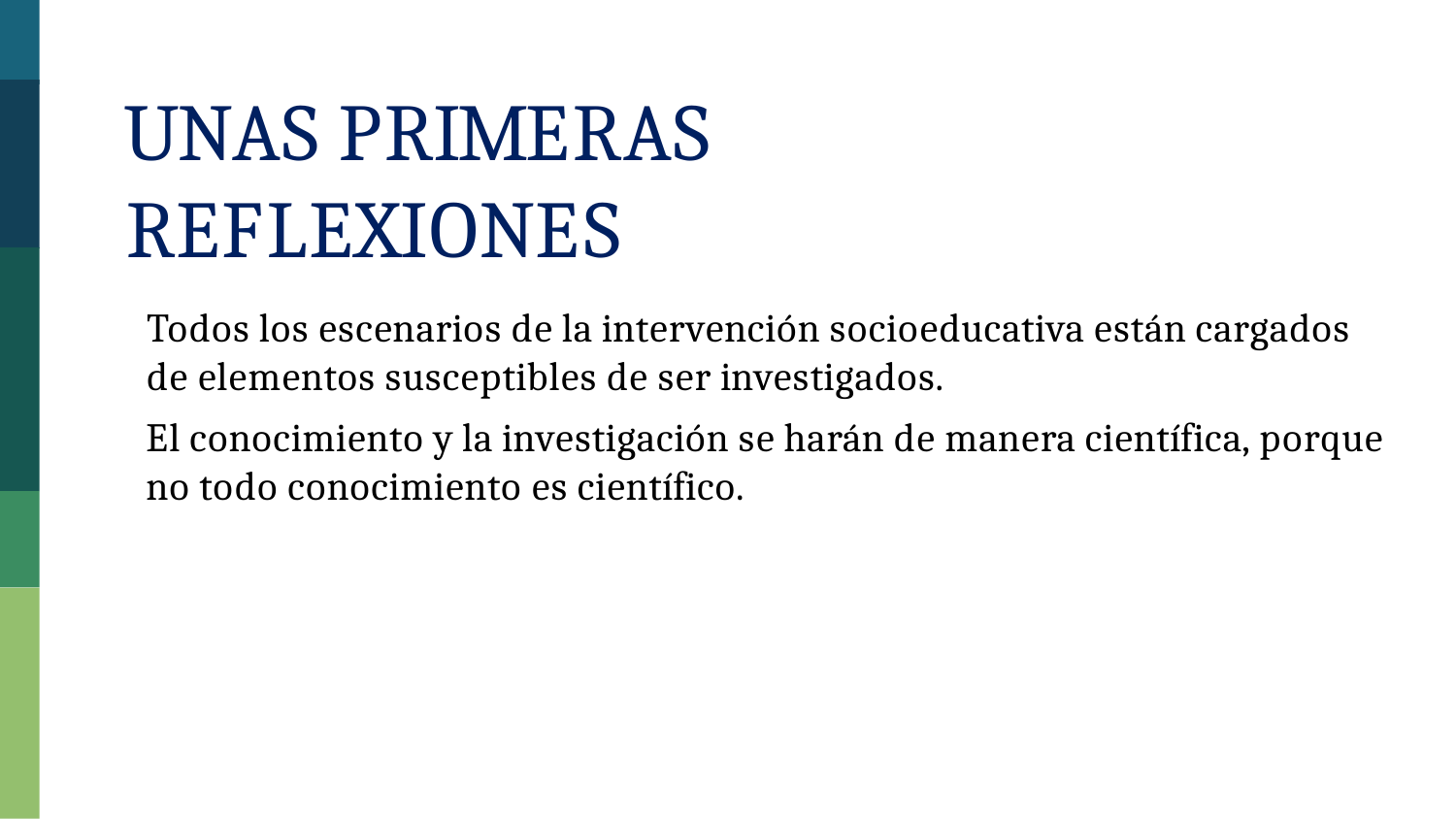

Unas primeras reflexiones

Todos los escenarios de la intervención socioeducativa están cargados de elementos susceptibles de ser investigados.
El conocimiento y la investigación se harán de manera científica, porque no todo conocimiento es científico.